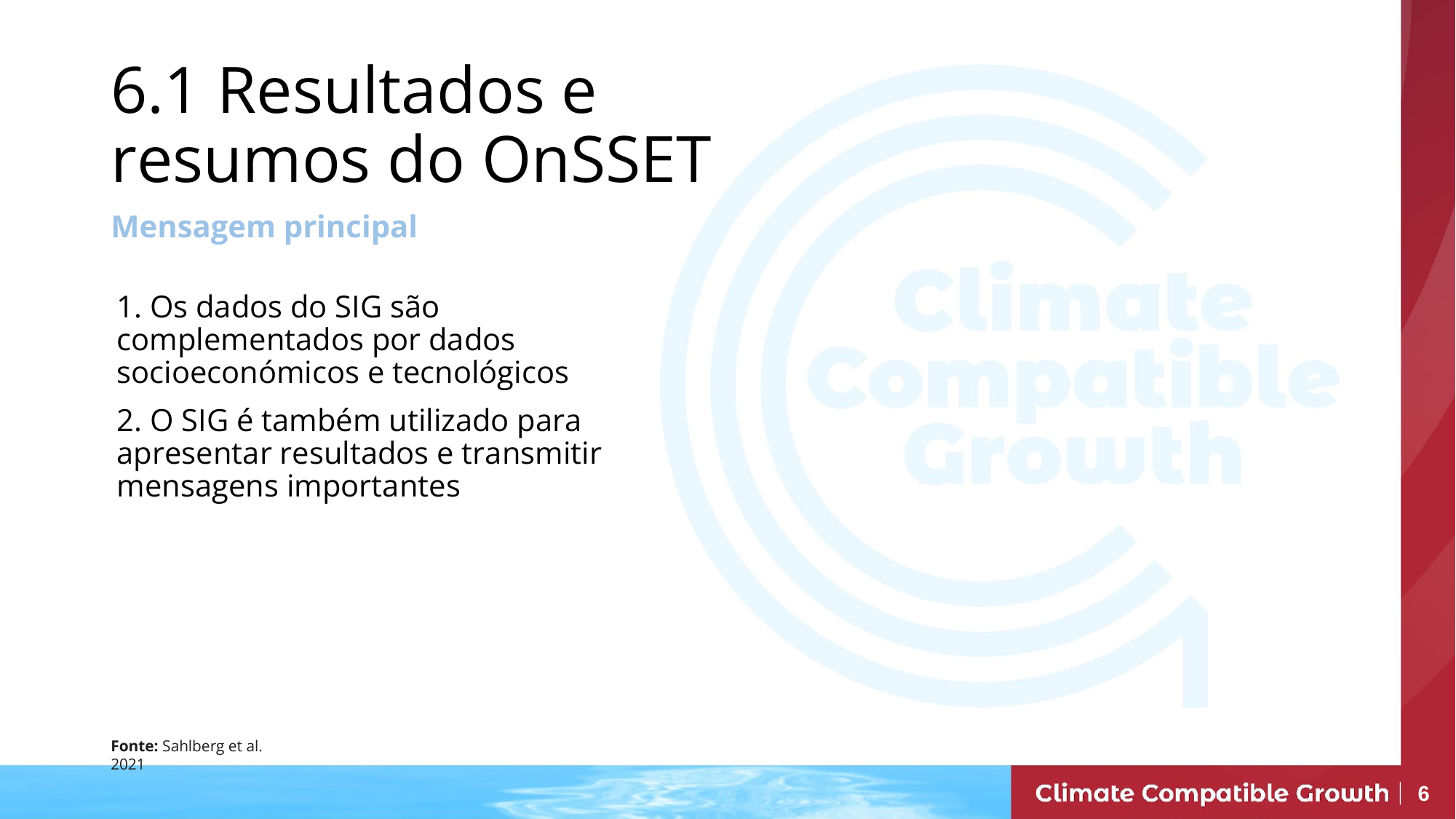

6.1 Resultados e resumos do OnSSET
Mensagem principal

1. Os dados do SIG são complementados por dados socioeconómicos e tecnológicos
2. O SIG é também utilizado para apresentar resultados e transmitir mensagens importantes
Fonte: Sahlberg et al. 2021